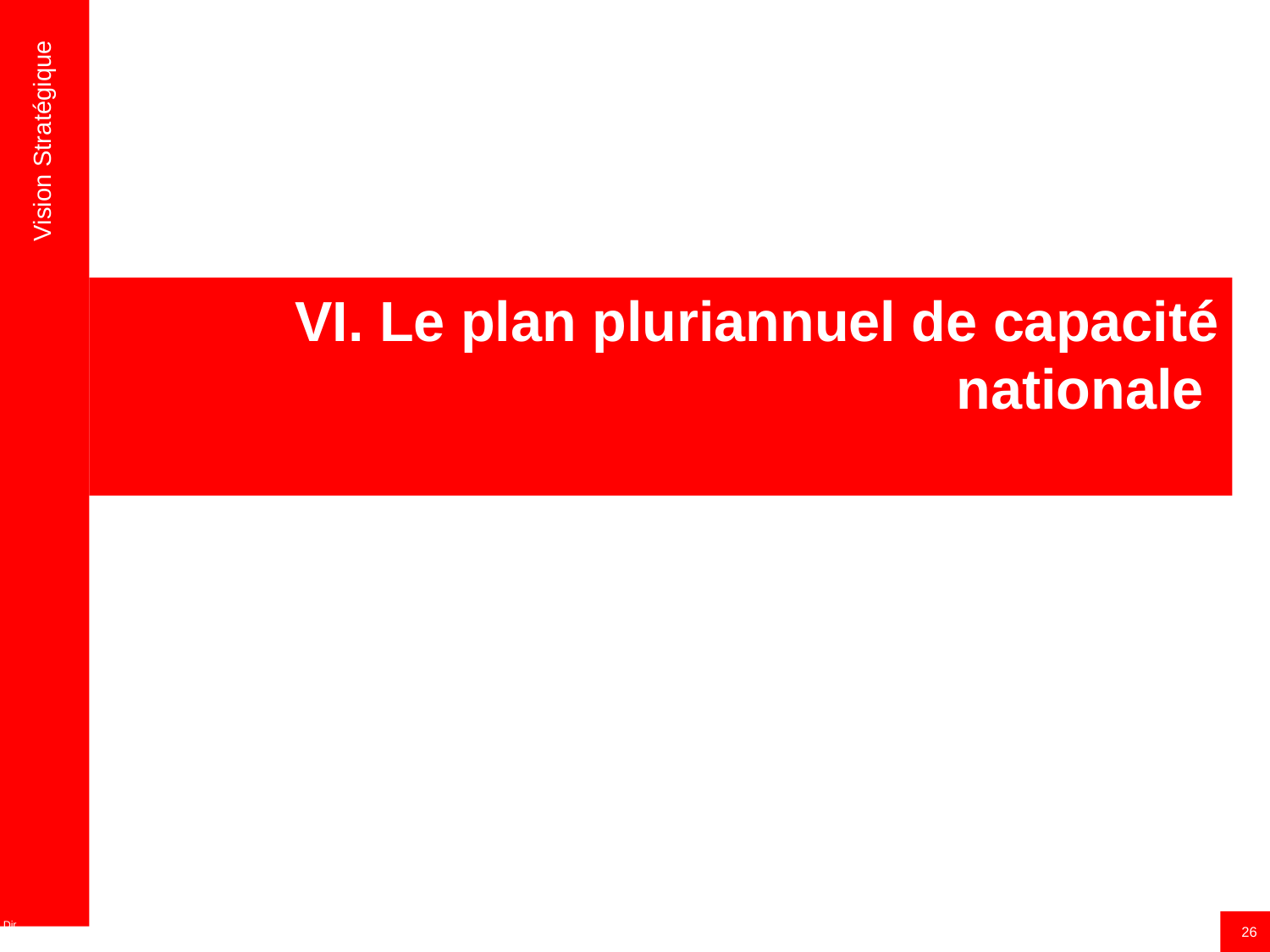

Vision Stratégique
# VI. Le plan pluriannuel de capacité nationale
26